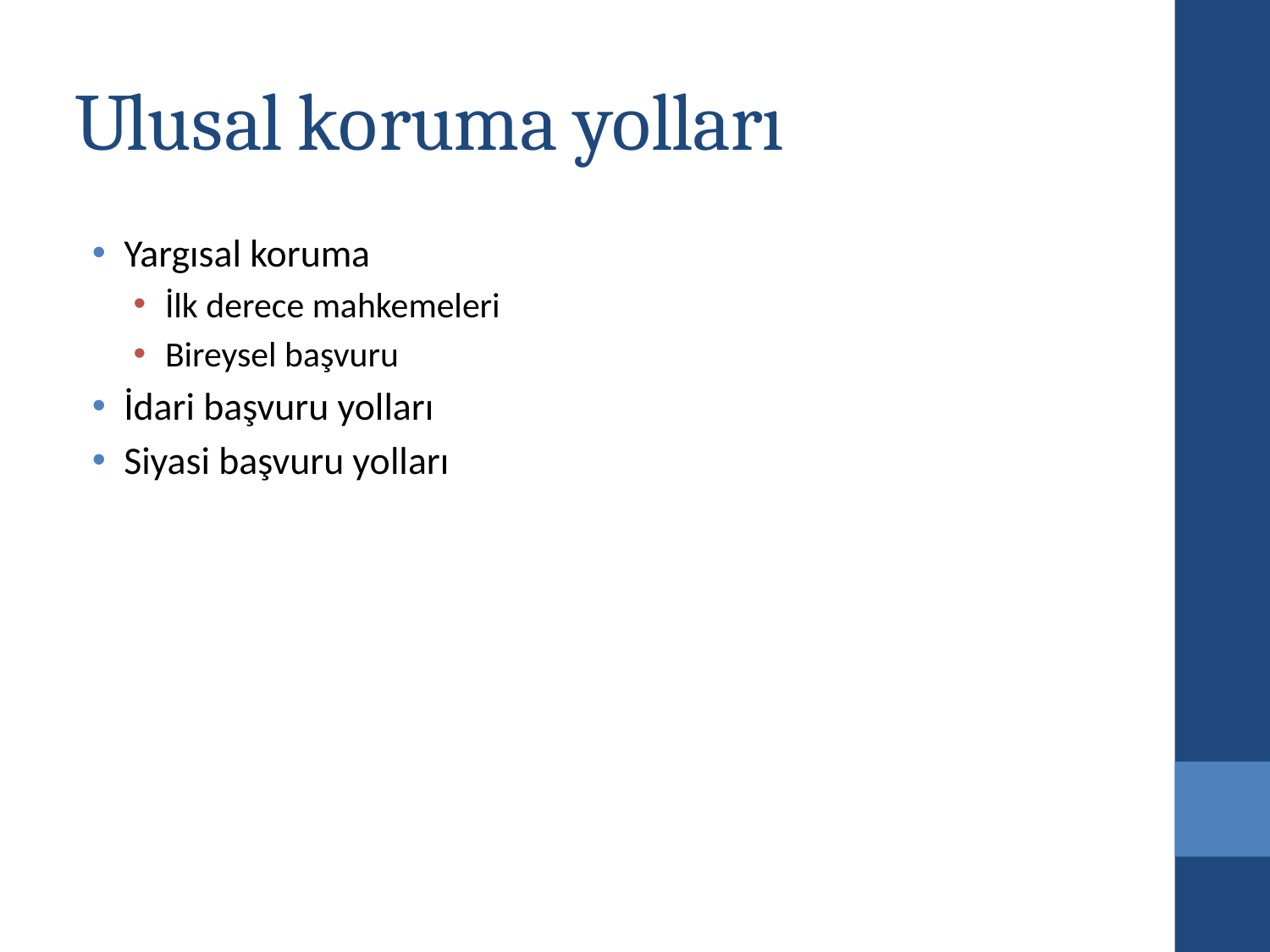

# Ulusal koruma yolları
Yargısal koruma
İlk derece mahkemeleri
Bireysel başvuru
İdari başvuru yolları
Siyasi başvuru yolları